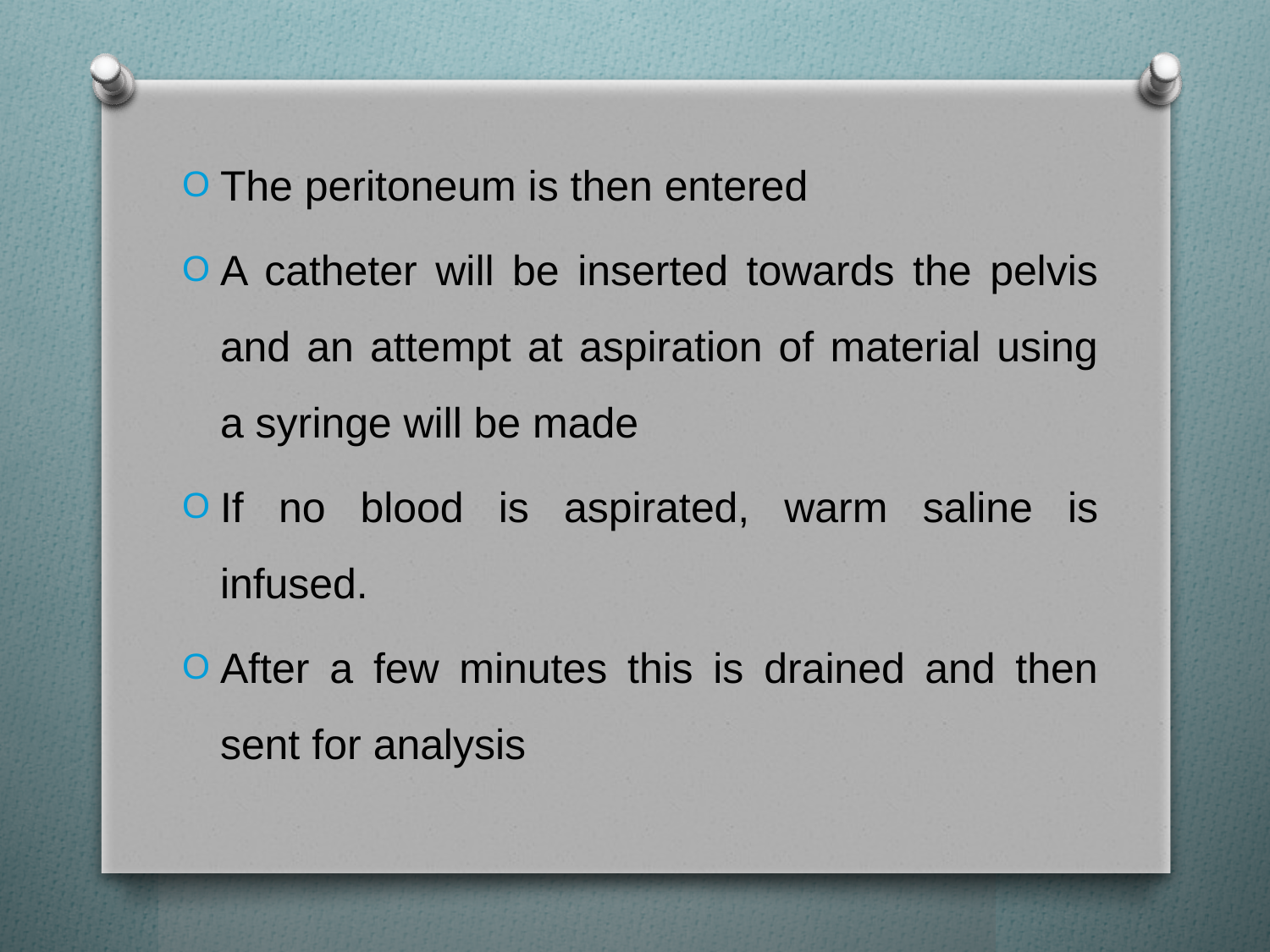

The peritoneum is then entered
A catheter will be inserted towards the pelvis and an attempt at aspiration of material using a syringe will be made
If no blood is aspirated, warm saline is infused.
After a few minutes this is drained and then sent for analysis